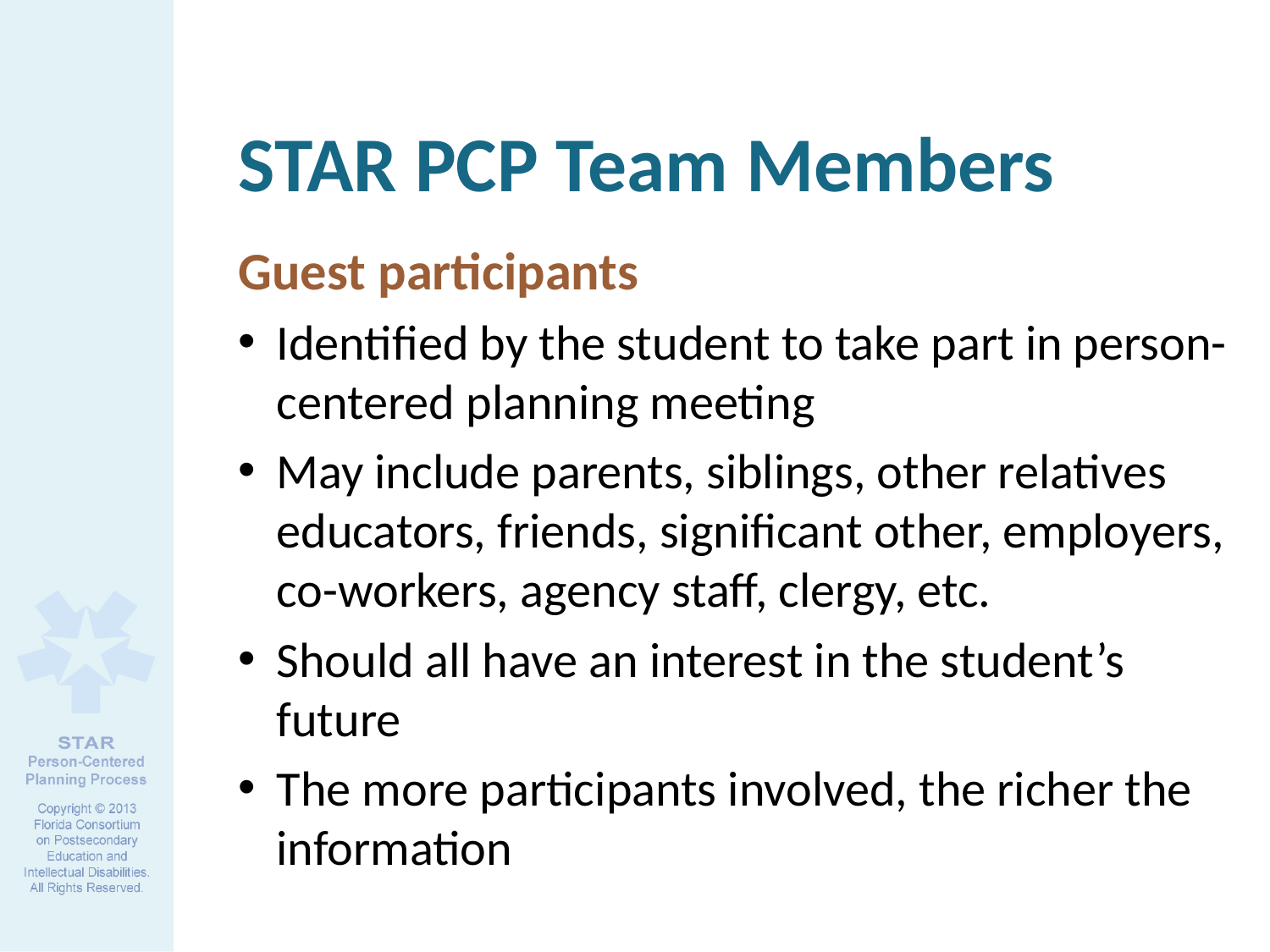

# STAR PCP Team Members
Guest participants
Identified by the student to take part in person-centered planning meeting
May include parents, siblings, other relatives educators, friends, significant other, employers, co-workers, agency staff, clergy, etc.
Should all have an interest in the student’s future
The more participants involved, the richer the information